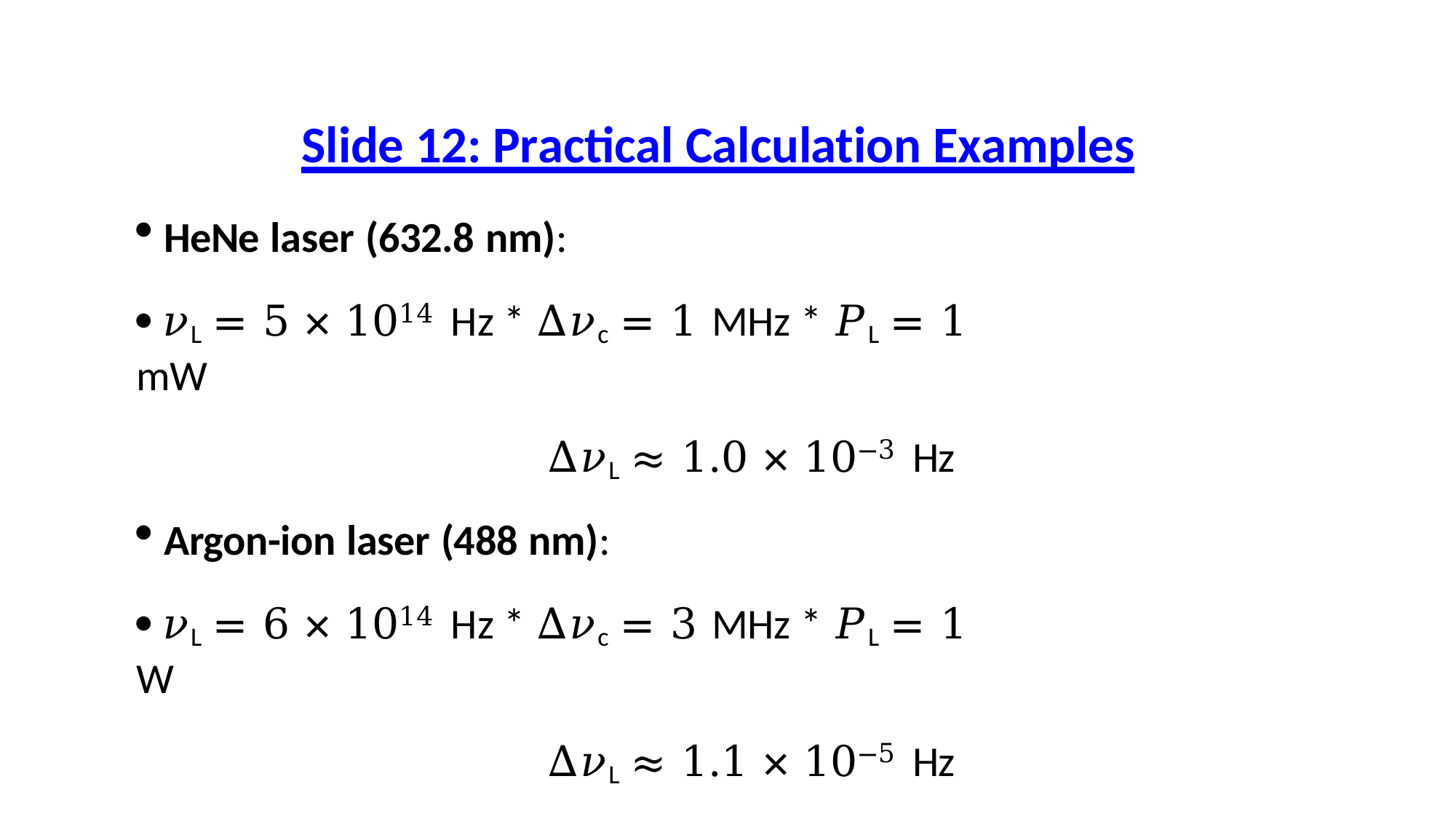

# Slide 12: Practical Calculation Examples
HeNe laser (632.8 nm):
• 𝜈L  = 5 × 1014  Hz * Δ𝜈c  = 1 MHz * 𝑃L  = 1 mW
Δ𝜈L  ≈ 1.0 × 10−3  Hz
Argon-ion laser (488 nm):
• 𝜈L  = 6 × 1014  Hz * Δ𝜈c  = 3 MHz * 𝑃L  = 1 W
Δ𝜈L  ≈ 1.1 × 10−5  Hz